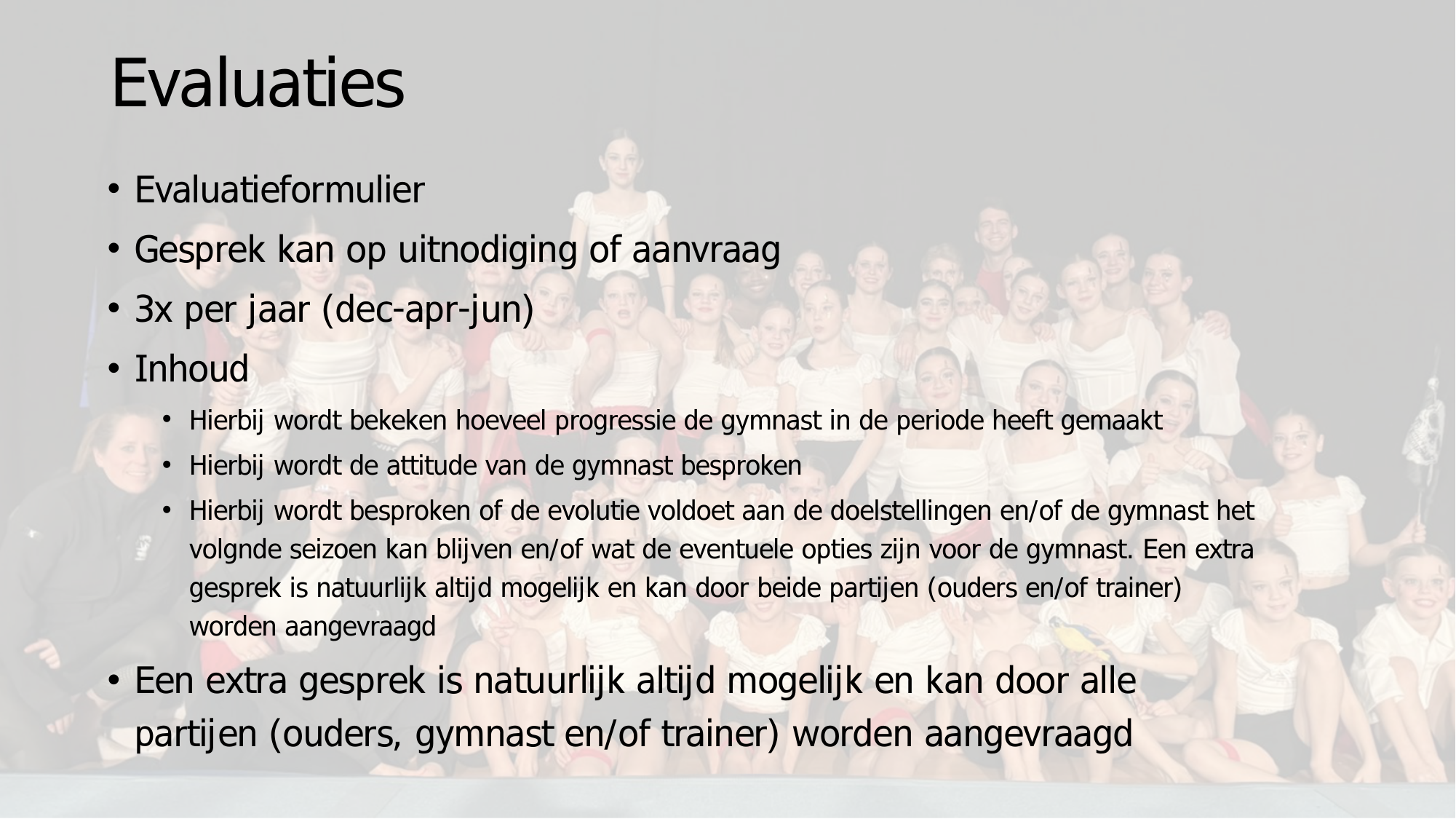

# Evaluaties
Evaluatieformulier
Gesprek kan op uitnodiging of aanvraag
3x per jaar (dec-apr-jun)
Inhoud
Hierbij wordt bekeken hoeveel progressie de gymnast in de periode heeft gemaakt
Hierbij wordt de attitude van de gymnast besproken
Hierbij wordt besproken of de evolutie voldoet aan de doelstellingen en/of de gymnast het volgnde seizoen kan blijven en/of wat de eventuele opties zijn voor de gymnast. Een extra gesprek is natuurlijk altijd mogelijk en kan door beide partijen (ouders en/of trainer) worden aangevraagd
Een extra gesprek is natuurlijk altijd mogelijk en kan door alle partijen (ouders, gymnast en/of trainer) worden aangevraagd